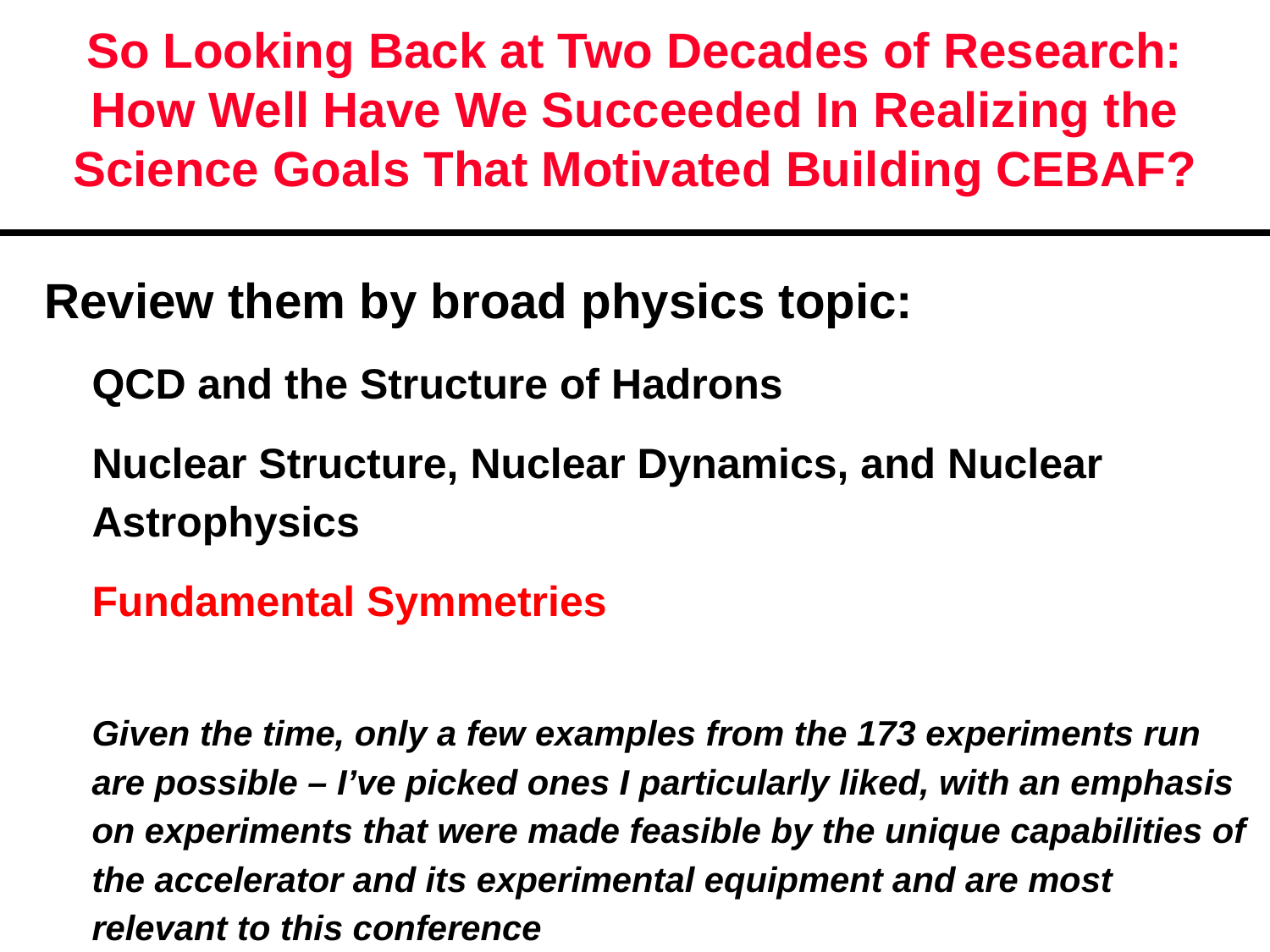

# So Looking Back at Two Decades of Research: How Well Have We Succeeded In Realizing the Science Goals That Motivated Building CEBAF?
Review them by broad physics topic:
QCD and the Structure of Hadrons
Nuclear Structure, Nuclear Dynamics, and Nuclear Astrophysics
Fundamental Symmetries

Given the time, only a few examples from the 173 experiments run are possible – I’ve picked ones I particularly liked, with an emphasis on experiments that were made feasible by the unique capabilities of the accelerator and its experimental equipment and are most relevant to this conference